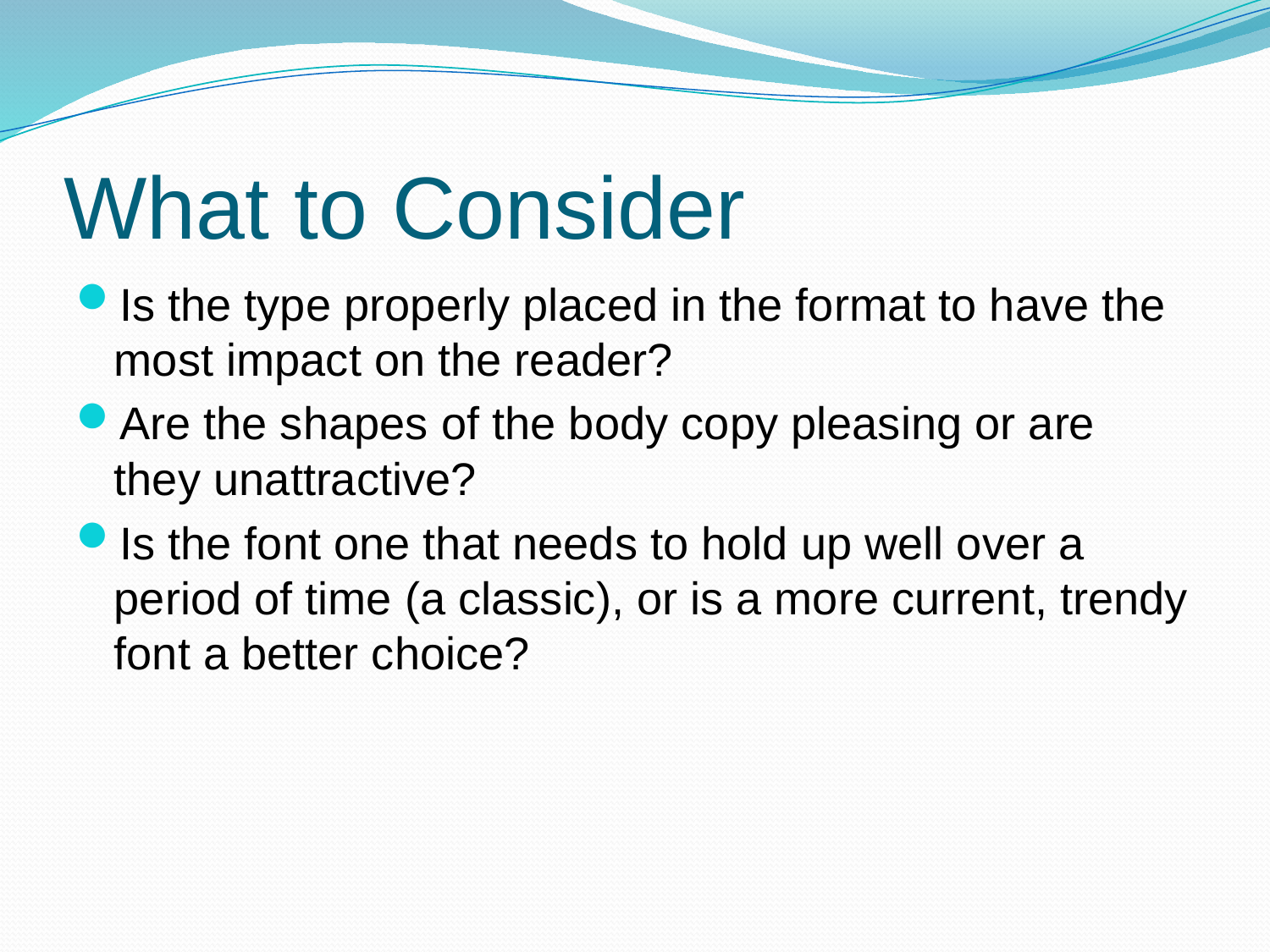

# What to Consider
Is the type properly placed in the format to have the most impact on the reader?
Are the shapes of the body copy pleasing or are they unattractive?
Is the font one that needs to hold up well over a period of time (a classic), or is a more current, trendy font a better choice?